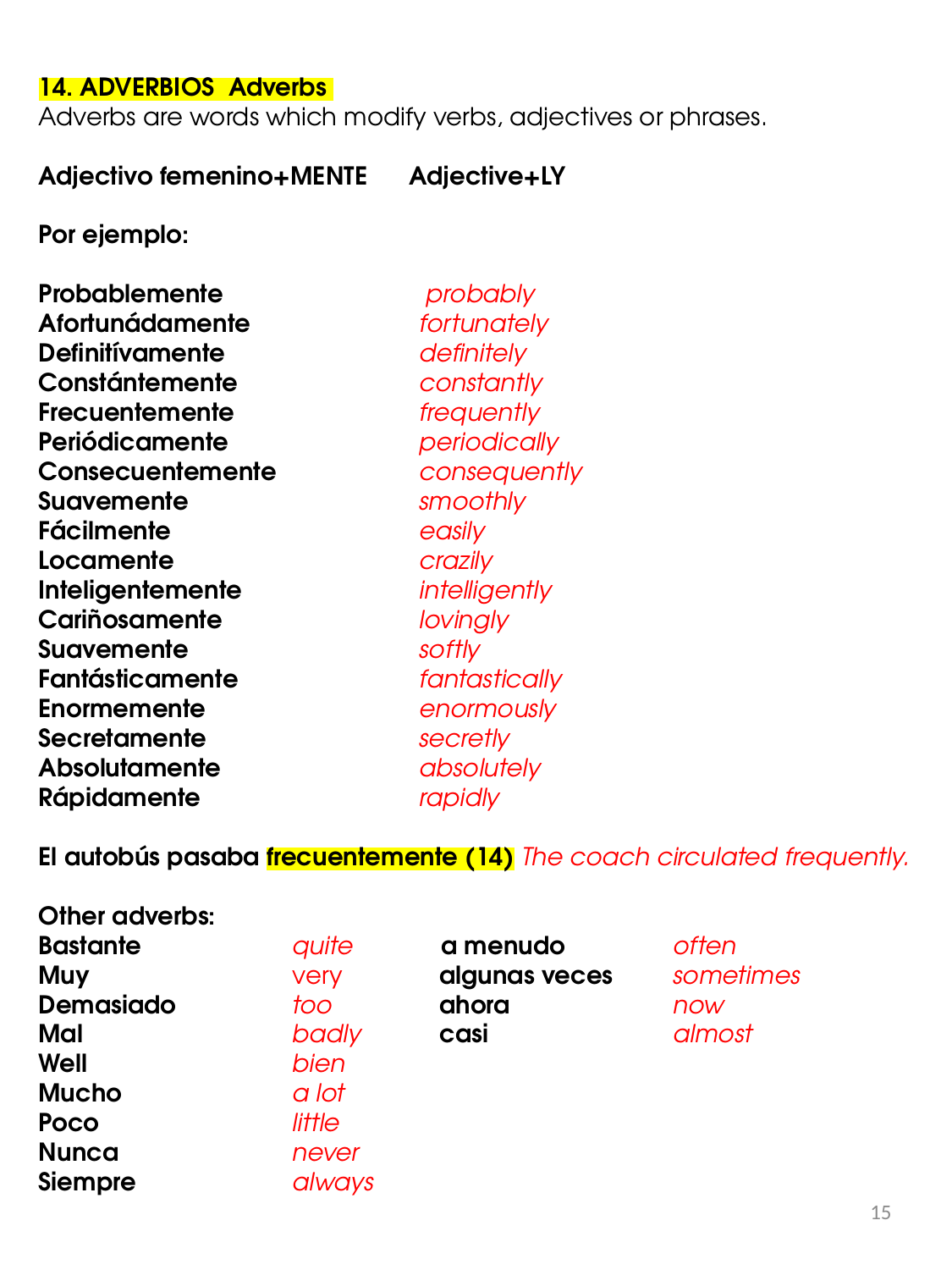

14. ADVERBIOS  Adverbs
Adverbs are words which modify verbs, adjectives or phrases.

Adjectivo femenino+MENTE      Adjective+LY

Por ejemplo:

Probablemente  		 probably
Afortunádamente		fortunately
Definitívamente		definitely
Constántemente		constantly
Frecuentemente		frequently
Periódicamente		periodically
Consecuentemente		consequently
Suavemente		smoothly
Fácilmente		easily
Locamente		crazily
Inteligentemente		intelligently
Cariñosamente		lovingly
Suavemente		softly
Fantásticamente		fantastically
Enormemente		enormously
Secretamente		secretly
Absolutamente		absolutely
Rápidamente		rapidly

El autobús pasaba frecuentemente (14) The coach circulated frequently.

Other adverbs:
Bastante		quite             a menudo	often
Muy		very	   algunas veces  	sometimes
Demasiado	too	   ahora		now
Mal		badly 	   casi		almost
Well		bien
Mucho		a lot
Poco		little
Nunca		never
Siempre		always

15